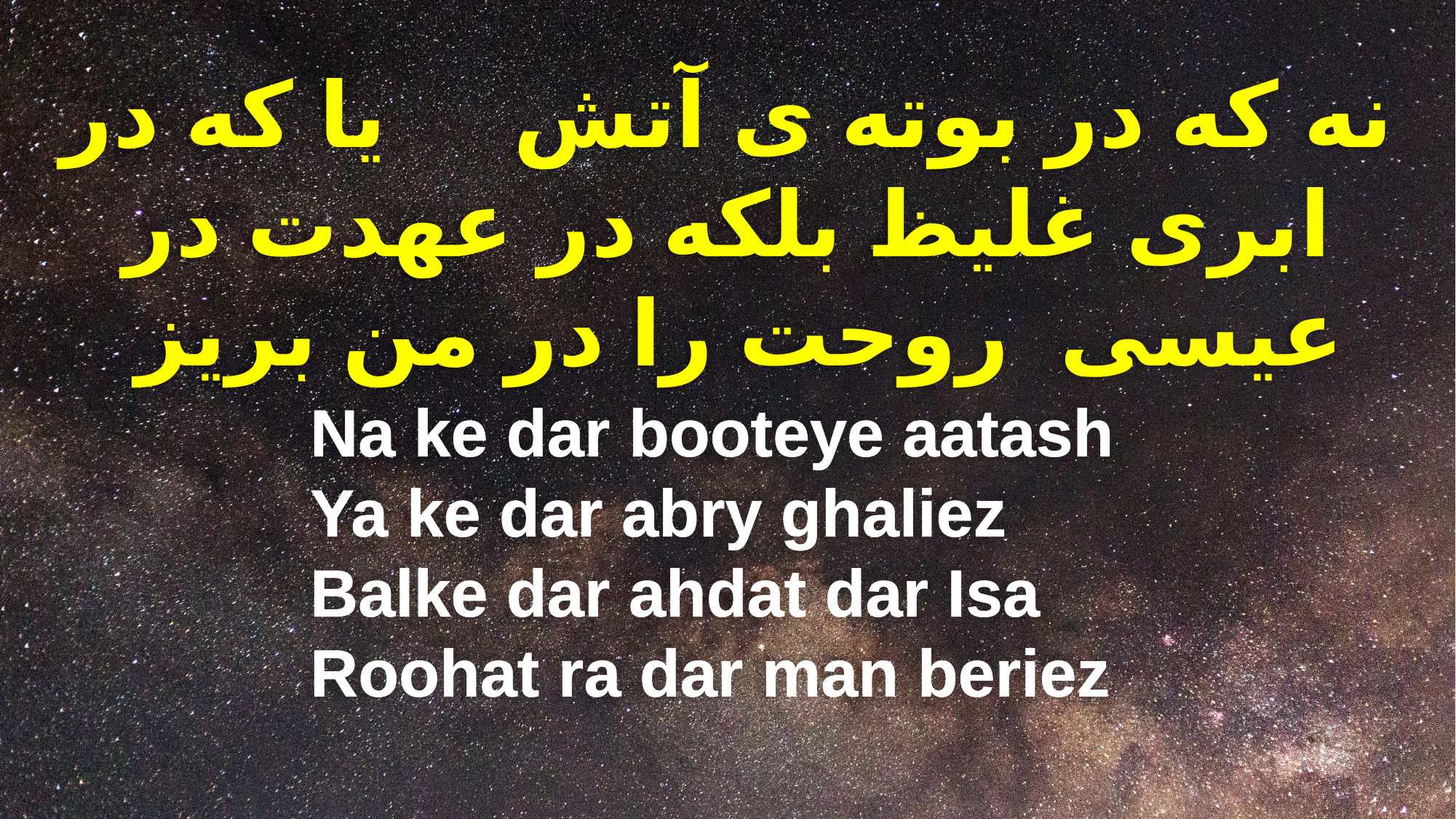

نه که در بوته ی آتش     یا که در ابری غلیظ بلکه در عهدت در عیسی  روحت را در من بریز
Na ke dar booteye aatash
Ya ke dar abry ghaliez
Balke dar ahdat dar Isa
Roohat ra dar man beriez